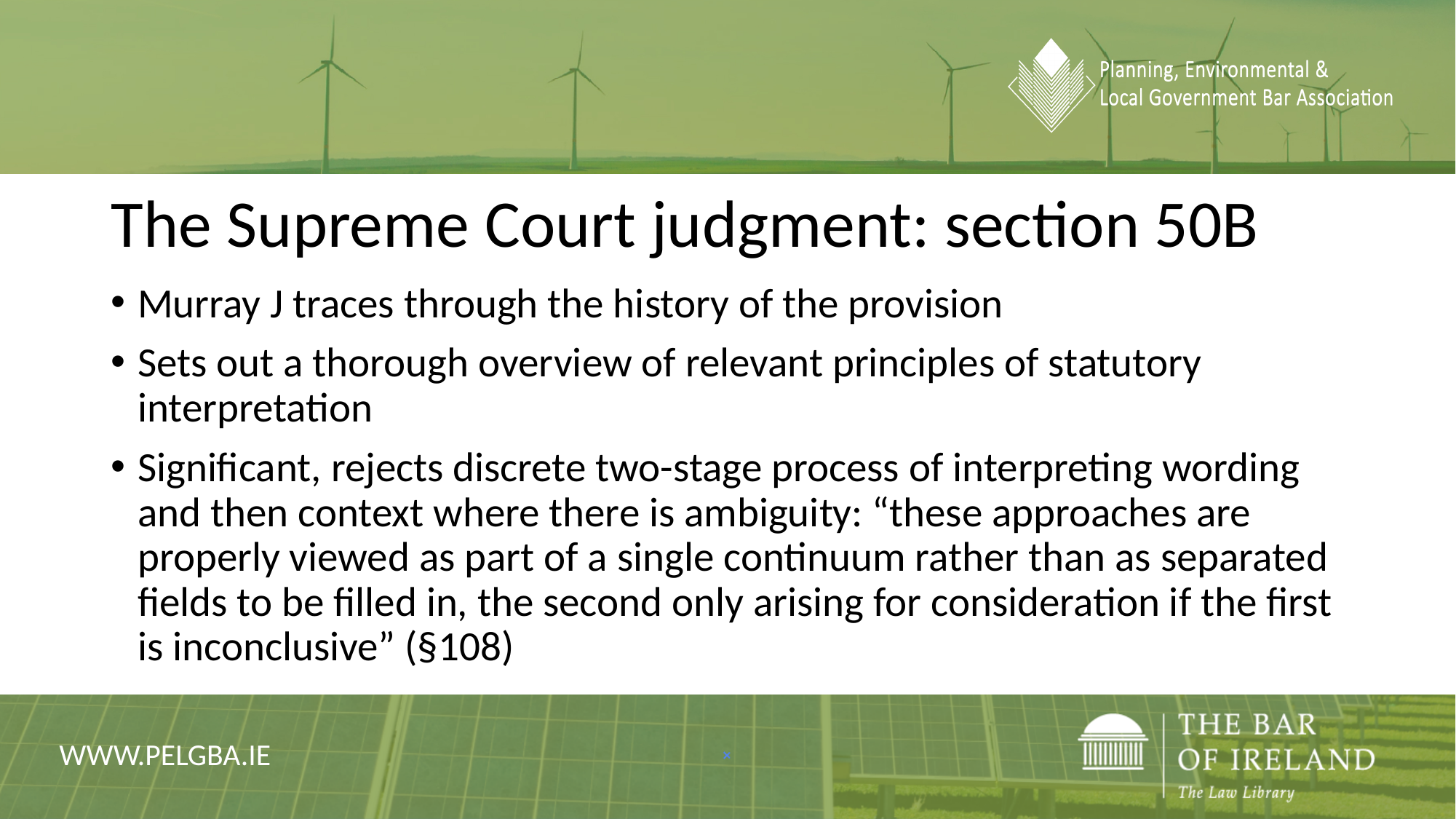

# The Supreme Court judgment: section 50B
Murray J traces through the history of the provision
Sets out a thorough overview of relevant principles of statutory interpretation
Significant, rejects discrete two-stage process of interpreting wording and then context where there is ambiguity: “these approaches are properly viewed as part of a single continuum rather than as separated fields to be filled in, the second only arising for consideration if the first is inconclusive” (§108)